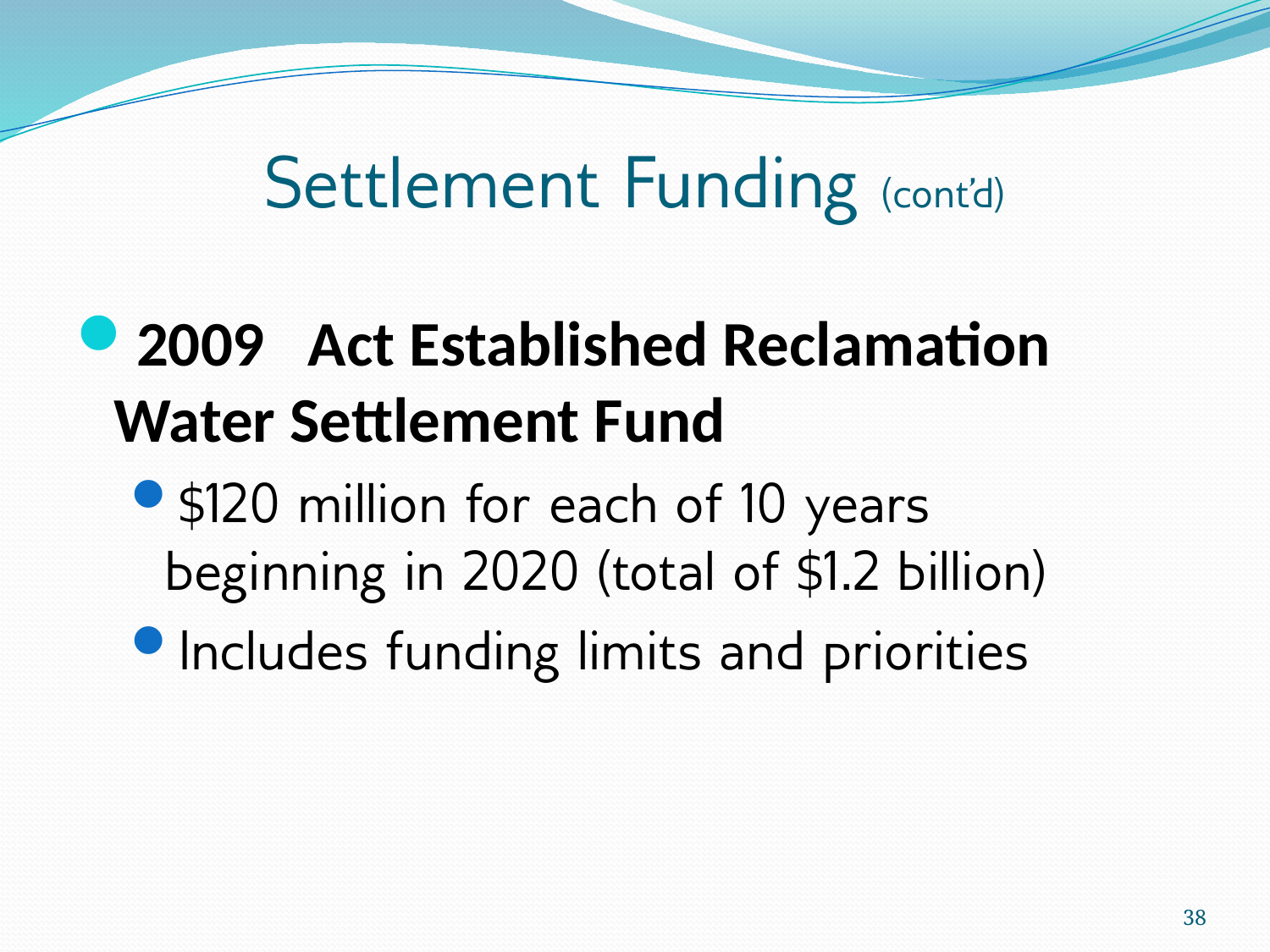

# Settlement Funding (cont’d)

2009   Act Established Reclamation Water Settlement Fund
$120 million for each of 10 years beginning in 2020 (total of $1.2 billion)
Includes funding limits and priorities

38